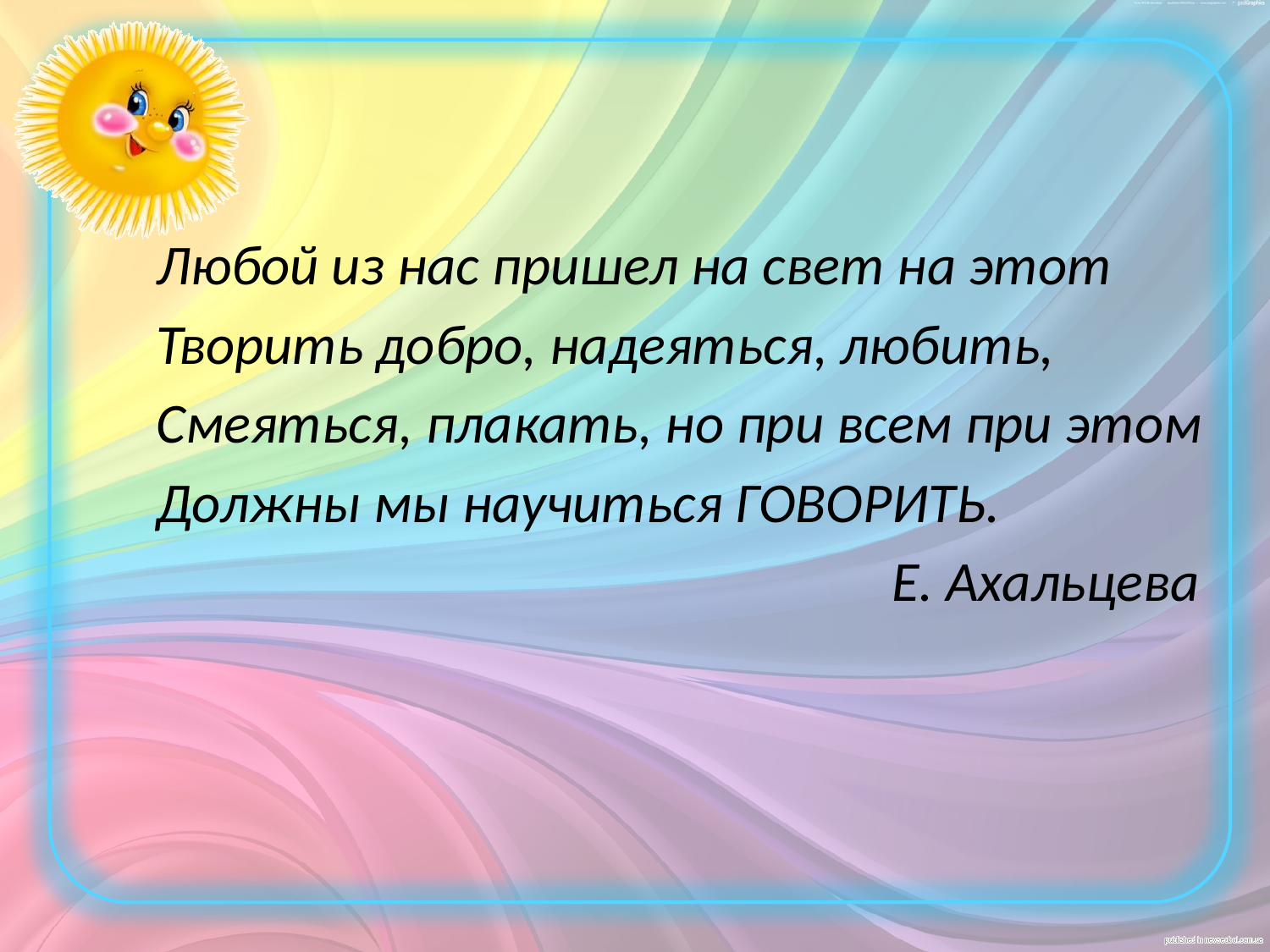

#
Любой из нас пришел на свет на этот
Творить добро, надеяться, любить,
Смеяться, плакать, но при всем при этом
Должны мы научиться ГОВОРИТЬ.
Е. Ахальцева